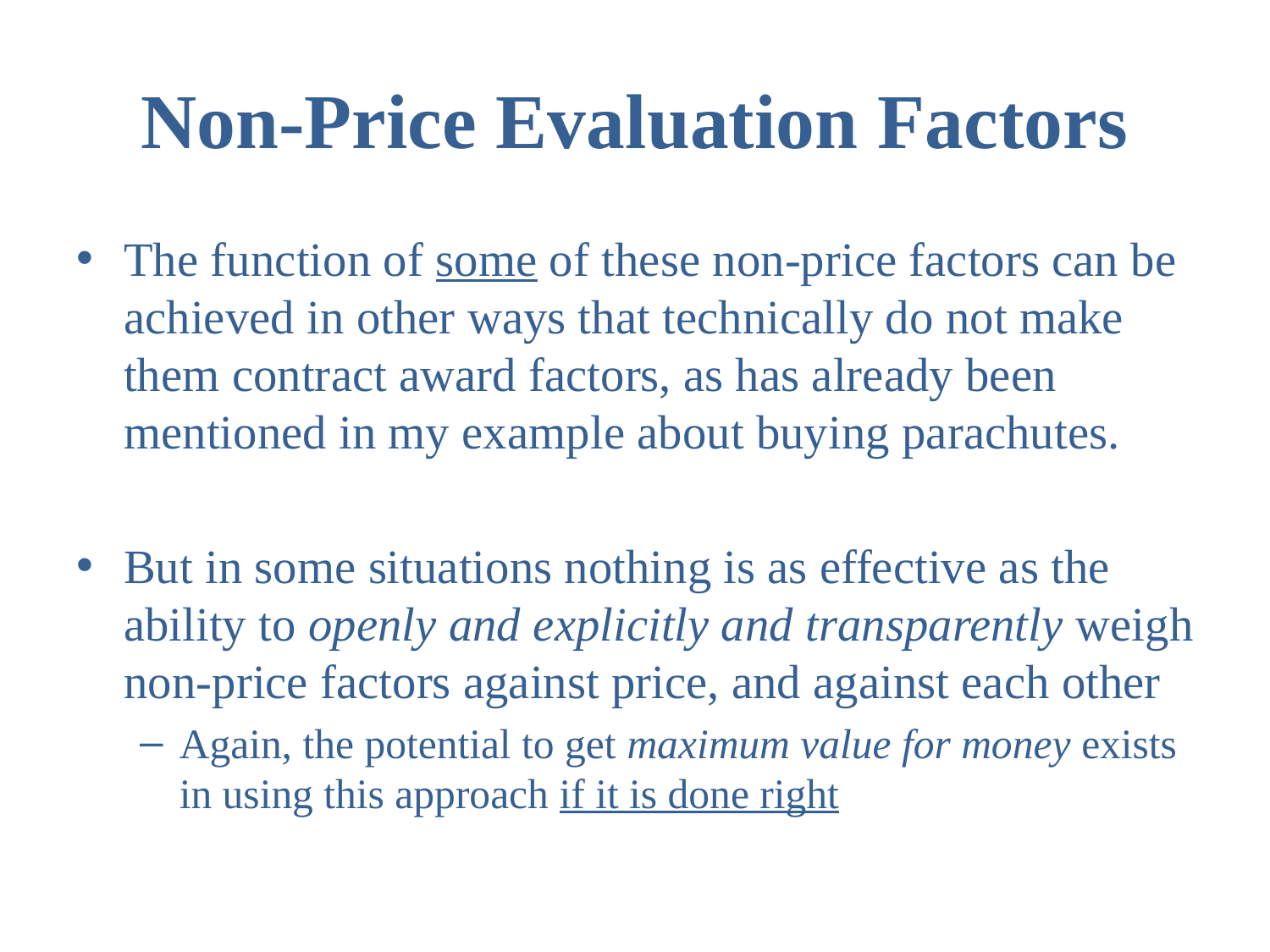

# Non-Price Evaluation Factors
The function of some of these non-price factors can be achieved in other ways that technically do not make them contract award factors, as has already been mentioned in my example about buying parachutes.

But in some situations nothing is as effective as the ability to openly and explicitly and transparently weigh non-price factors against price, and against each other
Again, the potential to get maximum value for money exists in using this approach if it is done right
16